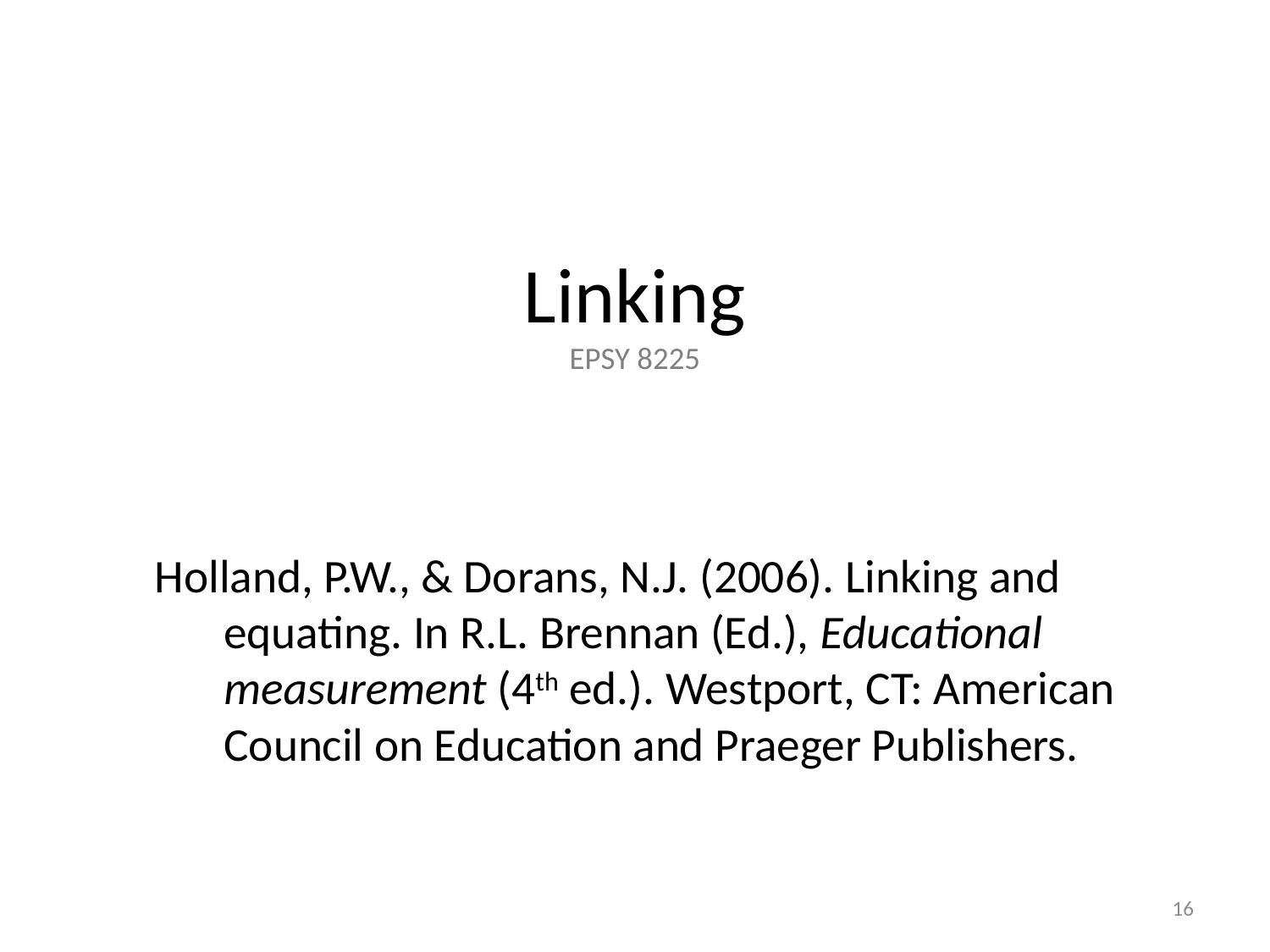

# Linking EPSY 8225
Holland, P.W., & Dorans, N.J. (2006). Linking and equating. In R.L. Brennan (Ed.), Educational measurement (4th ed.). Westport, CT: American Council on Education and Praeger Publishers.
16